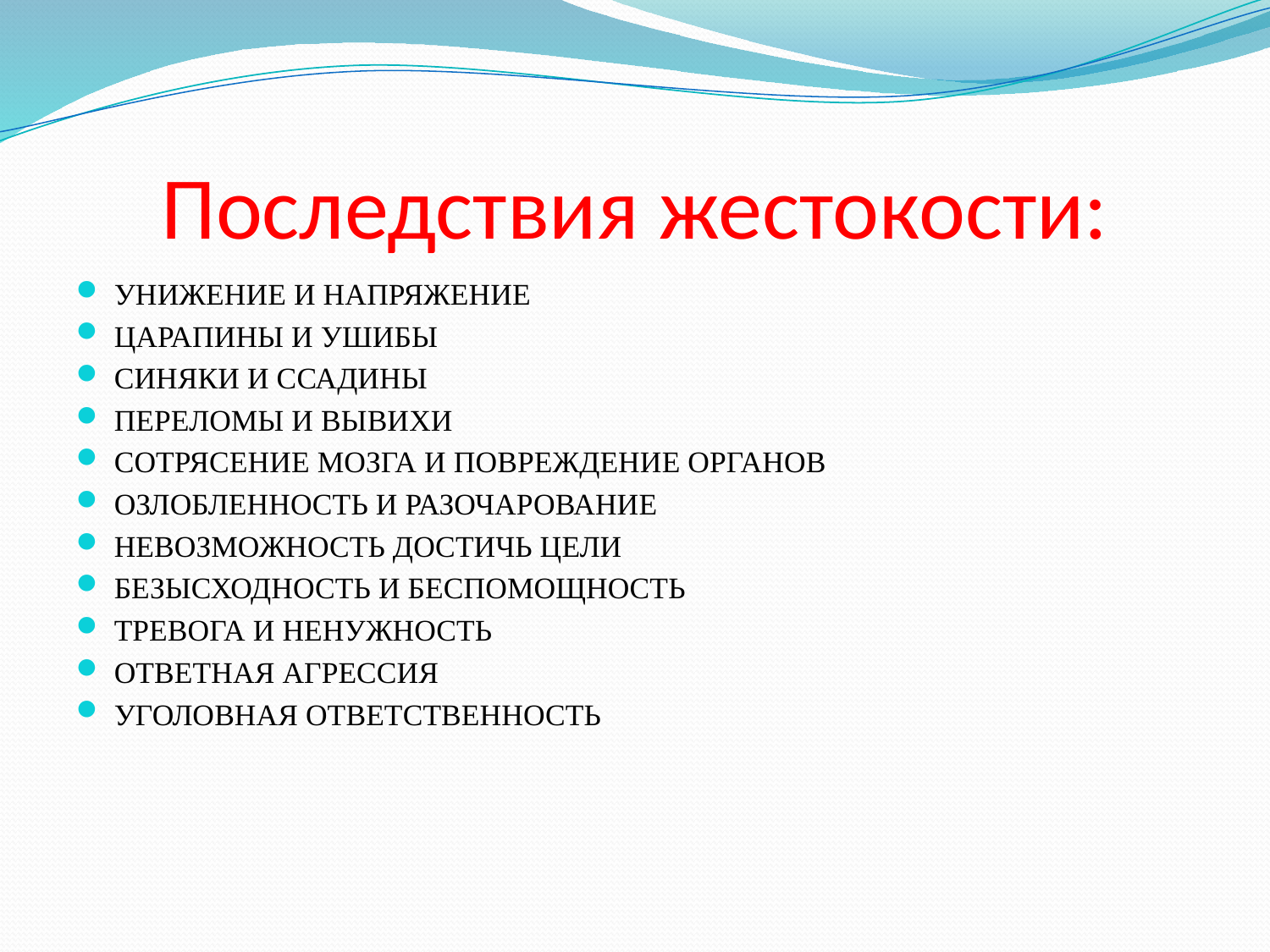

# Последствия жестокости:
УНИЖЕНИЕ И НАПРЯЖЕНИЕ
ЦАРАПИНЫ И УШИБЫ
СИНЯКИ И ССАДИНЫ
ПЕРЕЛОМЫ И ВЫВИХИ
СОТРЯСЕНИЕ МОЗГА И ПОВРЕЖДЕНИЕ ОРГАНОВ
ОЗЛОБЛЕННОСТЬ И РАЗОЧАРОВАНИЕ
НЕВОЗМОЖНОСТЬ ДОСТИЧЬ ЦЕЛИ
БЕЗЫСХОДНОСТЬ И БЕСПОМОЩНОСТЬ
ТРЕВОГА И НЕНУЖНОСТЬ
ОТВЕТНАЯ АГРЕССИЯ
УГОЛОВНАЯ ОТВЕТСТВЕННОСТЬ